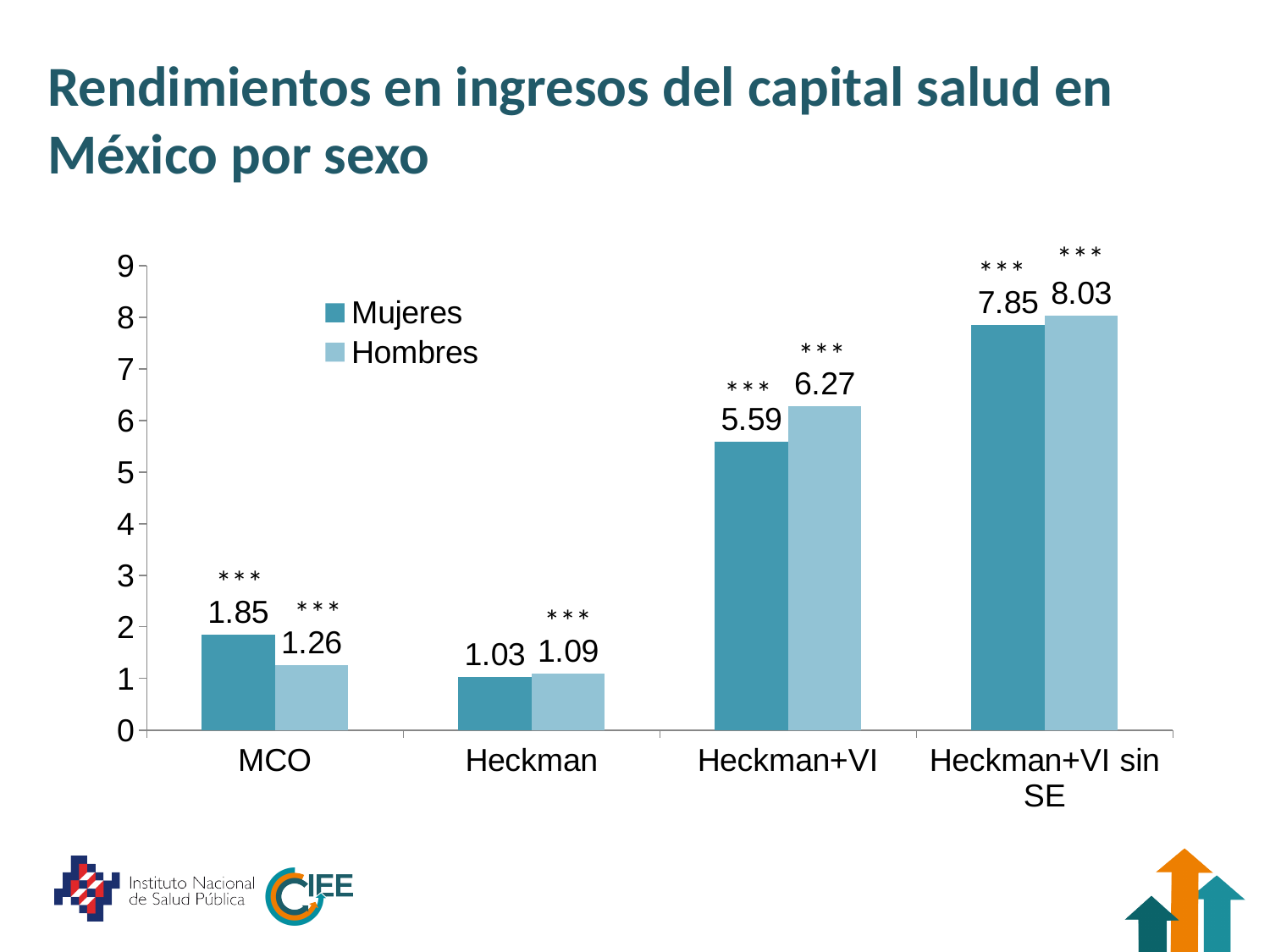

# Rendimientos en ingresos del capital salud en México por sexo
***

### Chart

| Category | Mujeres | Hombres |
|---|---|---|
| MCO | 1.85 | 1.26 |
| Heckman | 1.03 | 1.09 |
| Heckman+VI | 5.59 | 6.27 |
| Heckman+VI sin SE | 7.85 | 8.03 |
***
***
***
***
***
***